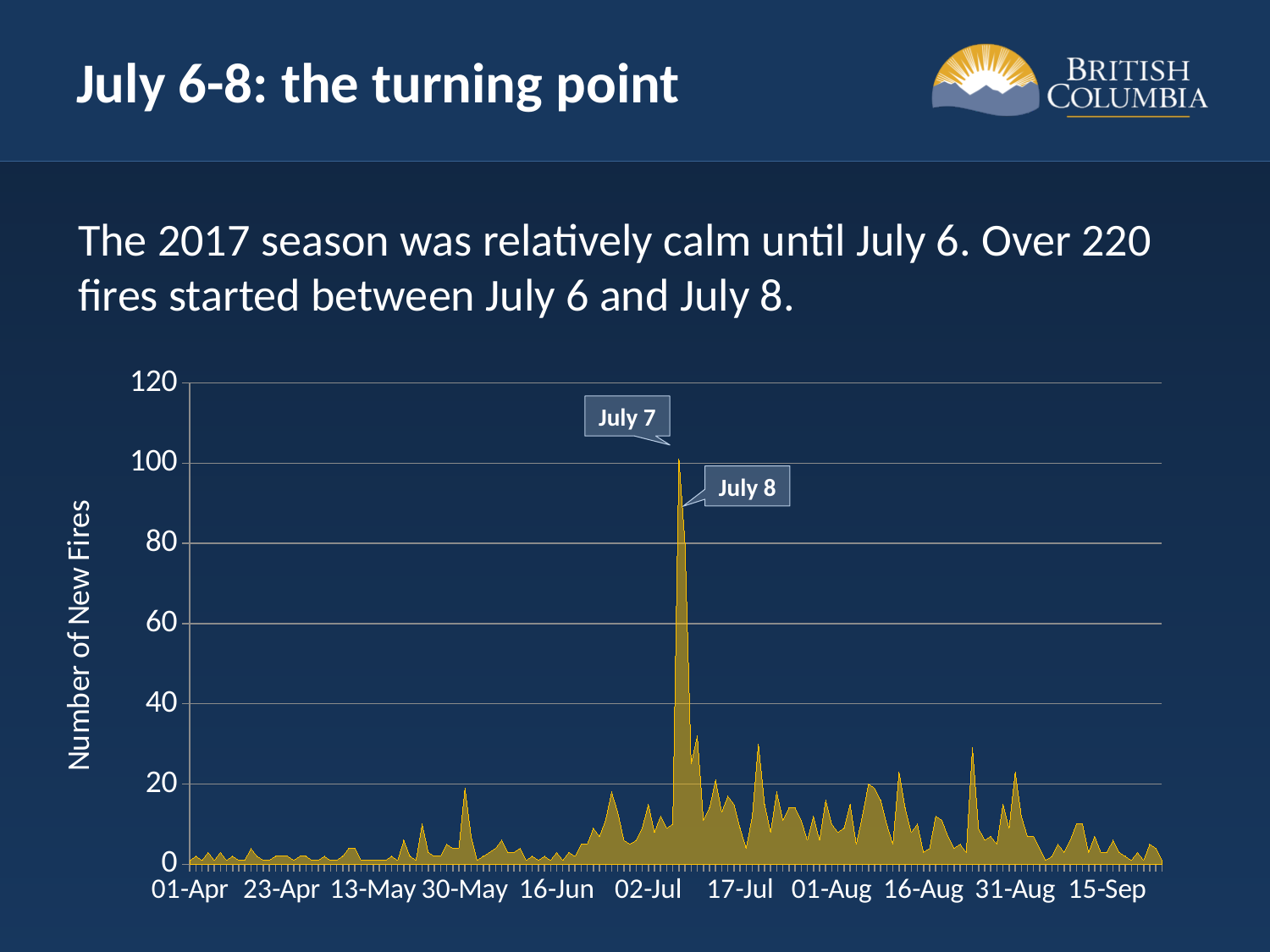

# July 6-8: the turning point
The 2017 season was relatively calm until July 6. Over 220 fires started between July 6 and July 8.

### Chart

| Category | Total |
|---|---|
| 01-Apr | 1.0 |
| 03-Apr | 2.0 |
| 04-Apr | 1.0 |
| 05-Apr | 3.0 |
| 06-Apr | 1.0 |
| 09-Apr | 3.0 |
| 10-Apr | 1.0 |
| 11-Apr | 2.0 |
| 14-Apr | 1.0 |
| 16-Apr | 1.0 |
| 17-Apr | 4.0 |
| 18-Apr | 2.0 |
| 19-Apr | 1.0 |
| 21-Apr | 1.0 |
| 22-Apr | 2.0 |
| 23-Apr | 2.0 |
| 24-Apr | 2.0 |
| 25-Apr | 1.0 |
| 27-Apr | 2.0 |
| 28-Apr | 2.0 |
| 29-Apr | 1.0 |
| 30-Apr | 1.0 |
| 01-May | 2.0 |
| 02-May | 1.0 |
| 04-May | 1.0 |
| 05-May | 2.0 |
| 06-May | 4.0 |
| 07-May | 4.0 |
| 08-May | 1.0 |
| 12-May | 1.0 |
| 13-May | 1.0 |
| 15-May | 1.0 |
| 16-May | 1.0 |
| 18-May | 2.0 |
| 19-May | 1.0 |
| 20-May | 6.0 |
| 21-May | 2.0 |
| 22-May | 1.0 |
| 23-May | 10.0 |
| 24-May | 3.0 |
| 25-May | 2.0 |
| 26-May | 2.0 |
| 27-May | 5.0 |
| 28-May | 4.0 |
| 29-May | 4.0 |
| 30-May | 19.0 |
| 31-May | 7.0 |
| 01-Jun | 1.0 |
| 02-Jun | 2.0 |
| 03-Jun | 3.0 |
| 04-Jun | 4.0 |
| 05-Jun | 6.0 |
| 06-Jun | 3.0 |
| 07-Jun | 3.0 |
| 08-Jun | 4.0 |
| 10-Jun | 1.0 |
| 11-Jun | 2.0 |
| 12-Jun | 1.0 |
| 13-Jun | 2.0 |
| 15-Jun | 1.0 |
| 16-Jun | 3.0 |
| 17-Jun | 1.0 |
| 18-Jun | 3.0 |
| 20-Jun | 2.0 |
| 21-Jun | 5.0 |
| 22-Jun | 5.0 |
| 23-Jun | 9.0 |
| 24-Jun | 7.0 |
| 25-Jun | 11.0 |
| 26-Jun | 18.0 |
| 27-Jun | 13.0 |
| 28-Jun | 6.0 |
| 29-Jun | 5.0 |
| 30-Jun | 6.0 |
| 01-Jul | 9.0 |
| 02-Jul | 15.0 |
| 03-Jul | 8.0 |
| 04-Jul | 12.0 |
| 05-Jul | 9.0 |
| 06-Jul | 10.0 |
| 07-Jul | 101.0 |
| 08-Jul | 80.0 |
| 09-Jul | 25.0 |
| 10-Jul | 32.0 |
| 11-Jul | 11.0 |
| 12-Jul | 14.0 |
| 13-Jul | 21.0 |
| 14-Jul | 13.0 |
| 15-Jul | 17.0 |
| 16-Jul | 15.0 |
| 17-Jul | 9.0 |
| 18-Jul | 4.0 |
| 19-Jul | 12.0 |
| 20-Jul | 30.0 |
| 21-Jul | 15.0 |
| 22-Jul | 8.0 |
| 23-Jul | 18.0 |
| 24-Jul | 11.0 |
| 25-Jul | 14.0 |
| 26-Jul | 14.0 |
| 27-Jul | 11.0 |
| 28-Jul | 6.0 |
| 29-Jul | 12.0 |
| 30-Jul | 6.0 |
| 31-Jul | 16.0 |
| 01-Aug | 10.0 |
| 02-Aug | 8.0 |
| 03-Aug | 9.0 |
| 04-Aug | 15.0 |
| 05-Aug | 5.0 |
| 06-Aug | 12.0 |
| 07-Aug | 20.0 |
| 08-Aug | 19.0 |
| 09-Aug | 16.0 |
| 10-Aug | 10.0 |
| 11-Aug | 5.0 |
| 12-Aug | 23.0 |
| 13-Aug | 14.0 |
| 14-Aug | 8.0 |
| 15-Aug | 10.0 |
| 16-Aug | 3.0 |
| 17-Aug | 4.0 |
| 18-Aug | 12.0 |
| 19-Aug | 11.0 |
| 20-Aug | 7.0 |
| 21-Aug | 4.0 |
| 22-Aug | 5.0 |
| 23-Aug | 3.0 |
| 24-Aug | 29.0 |
| 25-Aug | 9.0 |
| 26-Aug | 6.0 |
| 27-Aug | 7.0 |
| 28-Aug | 5.0 |
| 29-Aug | 15.0 |
| 30-Aug | 9.0 |
| 31-Aug | 23.0 |
| 01-Sep | 12.0 |
| 02-Sep | 7.0 |
| 03-Sep | 7.0 |
| 04-Sep | 4.0 |
| 05-Sep | 1.0 |
| 06-Sep | 2.0 |
| 07-Sep | 5.0 |
| 08-Sep | 3.0 |
| 09-Sep | 6.0 |
| 10-Sep | 10.0 |
| 11-Sep | 10.0 |
| 12-Sep | 3.0 |
| 13-Sep | 7.0 |
| 14-Sep | 3.0 |
| 15-Sep | 3.0 |
| 16-Sep | 6.0 |
| 18-Sep | 3.0 |
| 19-Sep | 2.0 |
| 20-Sep | 1.0 |
| 21-Sep | 3.0 |
| 22-Sep | 1.0 |
| 23-Sep | 5.0 |
| 24-Sep | 4.0 |
| 25-Sep | 1.0 |
July 7
July 8